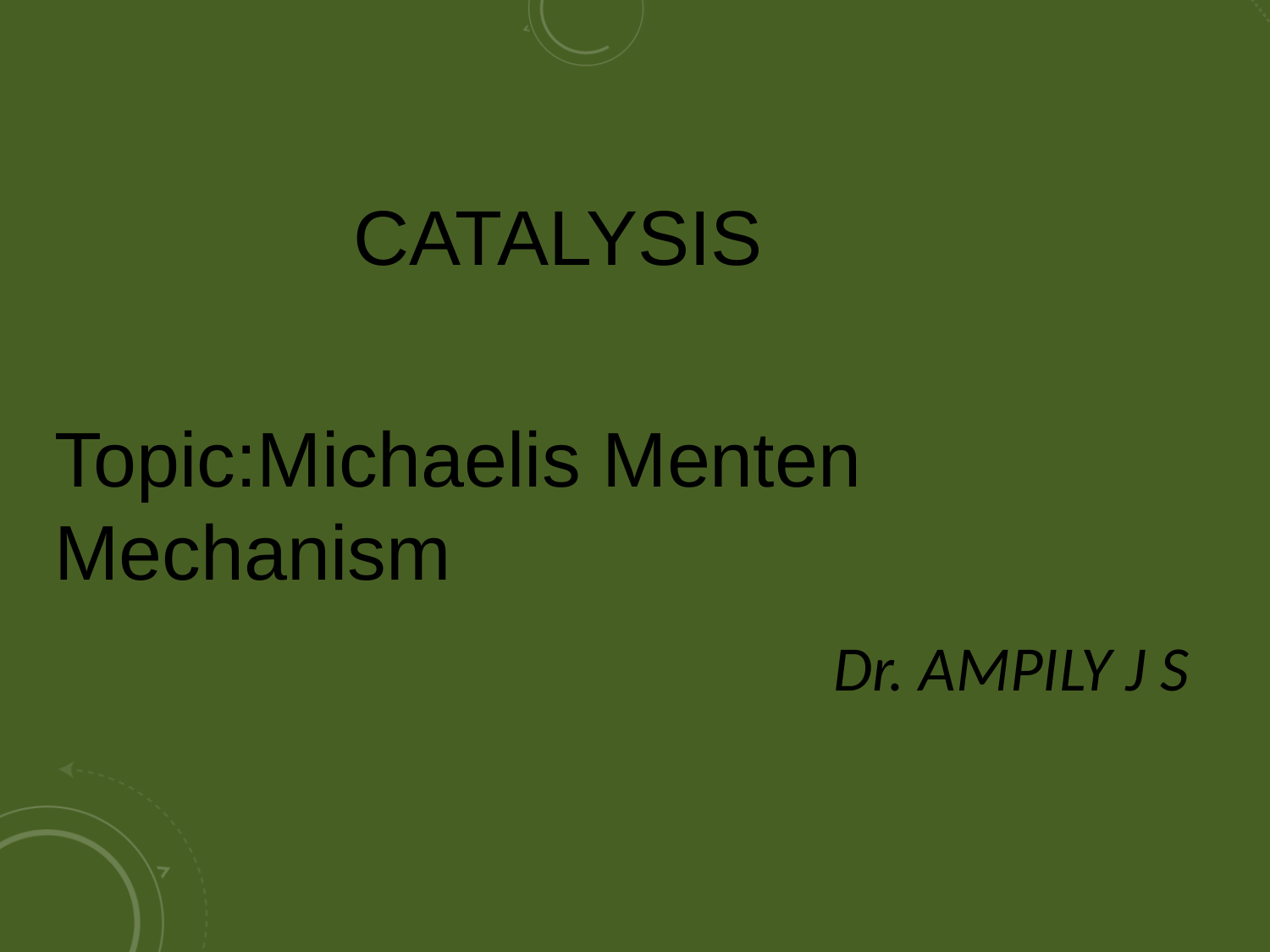

#
                 CATALYSIS

Topic:Michaelis Menten Mechanism
                                     Dr. AMPILY J S